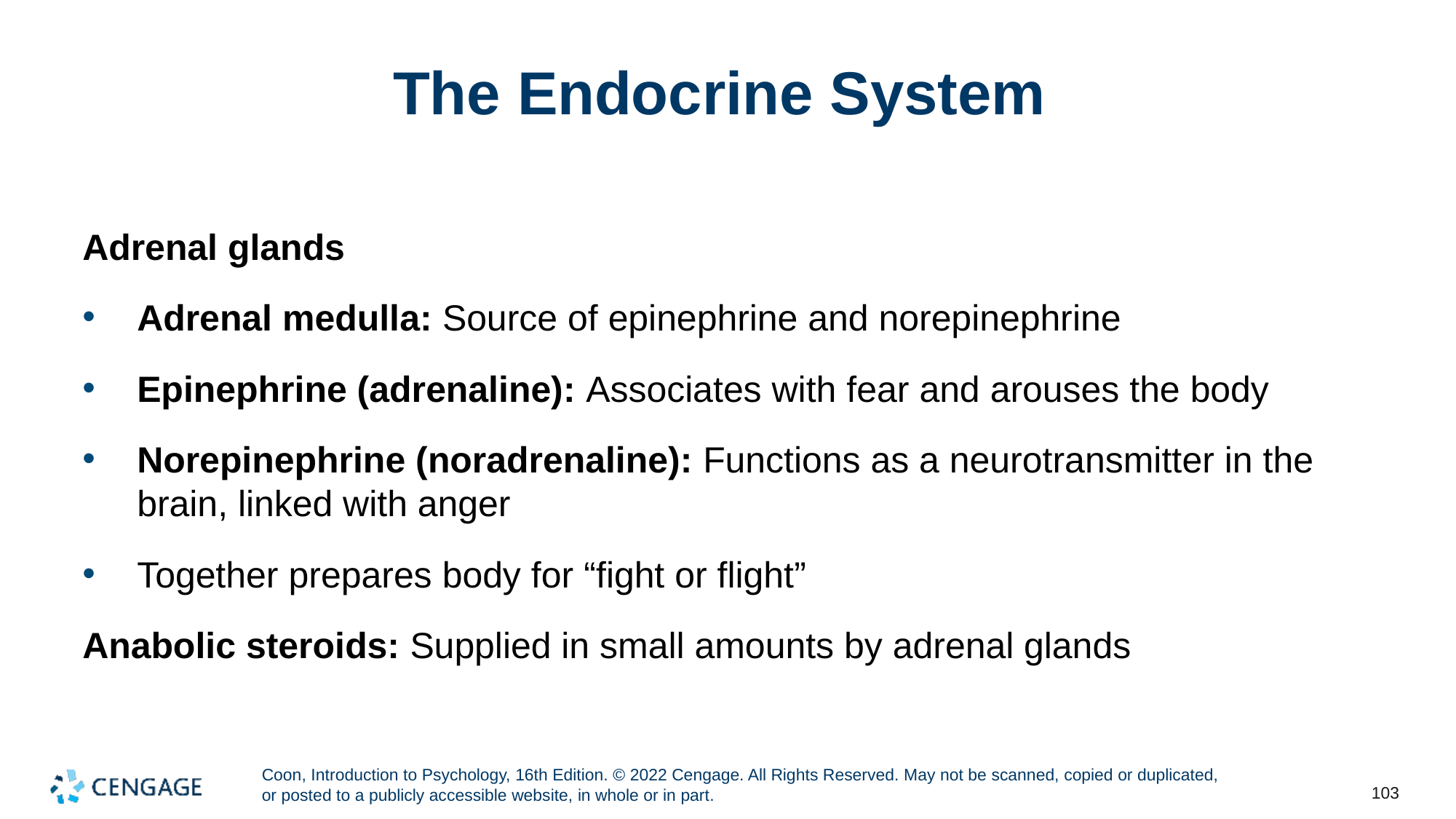

# The Endocrine System
Adrenal glands
Adrenal medulla: Source of epinephrine and norepinephrine
Epinephrine (adrenaline): Associates with fear and arouses the body
Norepinephrine (noradrenaline): Functions as a neurotransmitter in the brain, linked with anger
Together prepares body for “fight or flight”
Anabolic steroids: Supplied in small amounts by adrenal glands